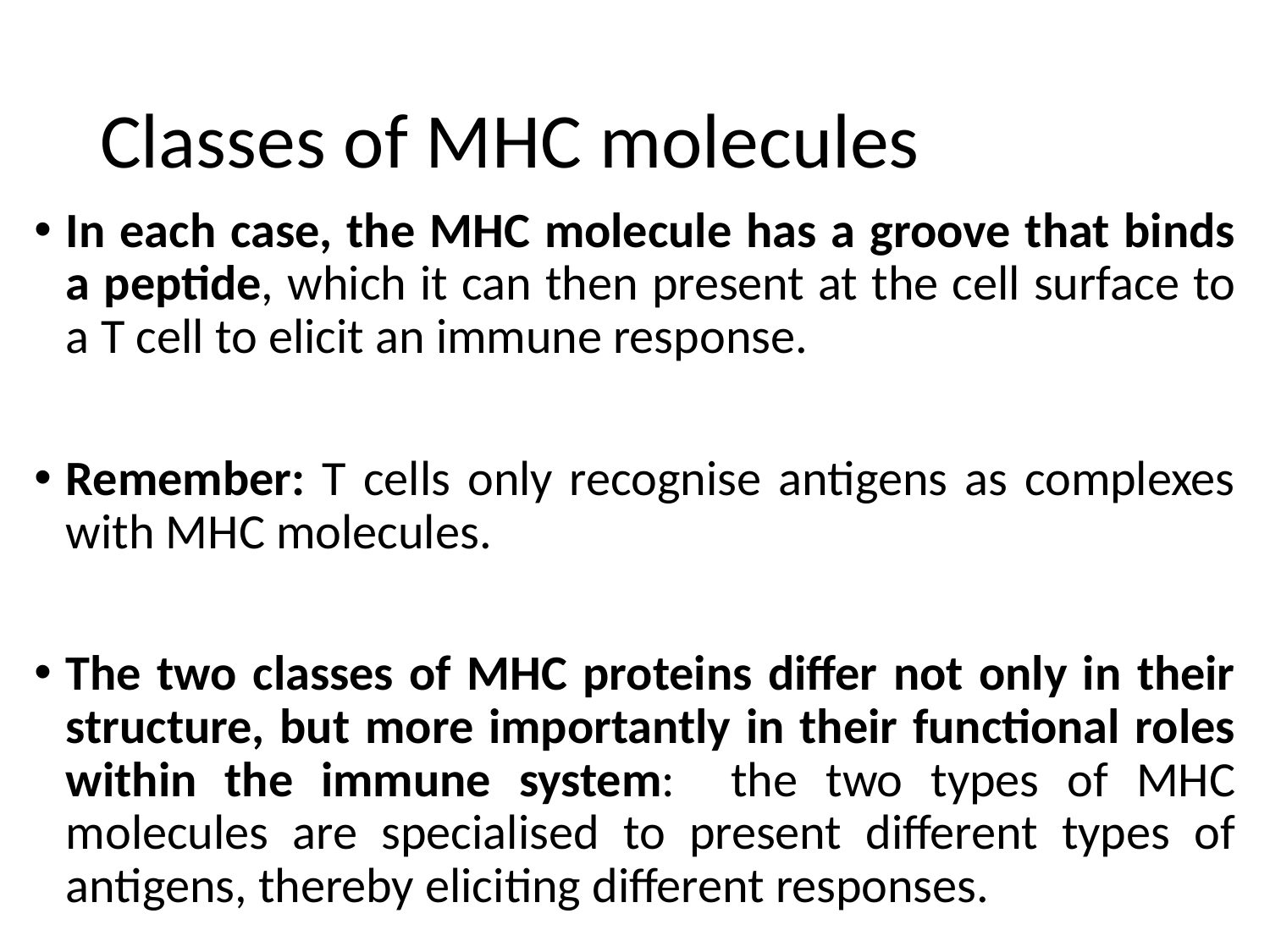

# Classes of MHC molecules
In each case, the MHC molecule has a groove that binds a peptide, which it can then present at the cell surface to a T cell to elicit an immune response.

Remember: T cells only recognise antigens as complexes with MHC molecules.

The two classes of MHC proteins differ not only in their structure, but more importantly in their functional roles within the immune system:  the two types of MHC molecules are specialised to present different types of antigens, thereby eliciting different responses.